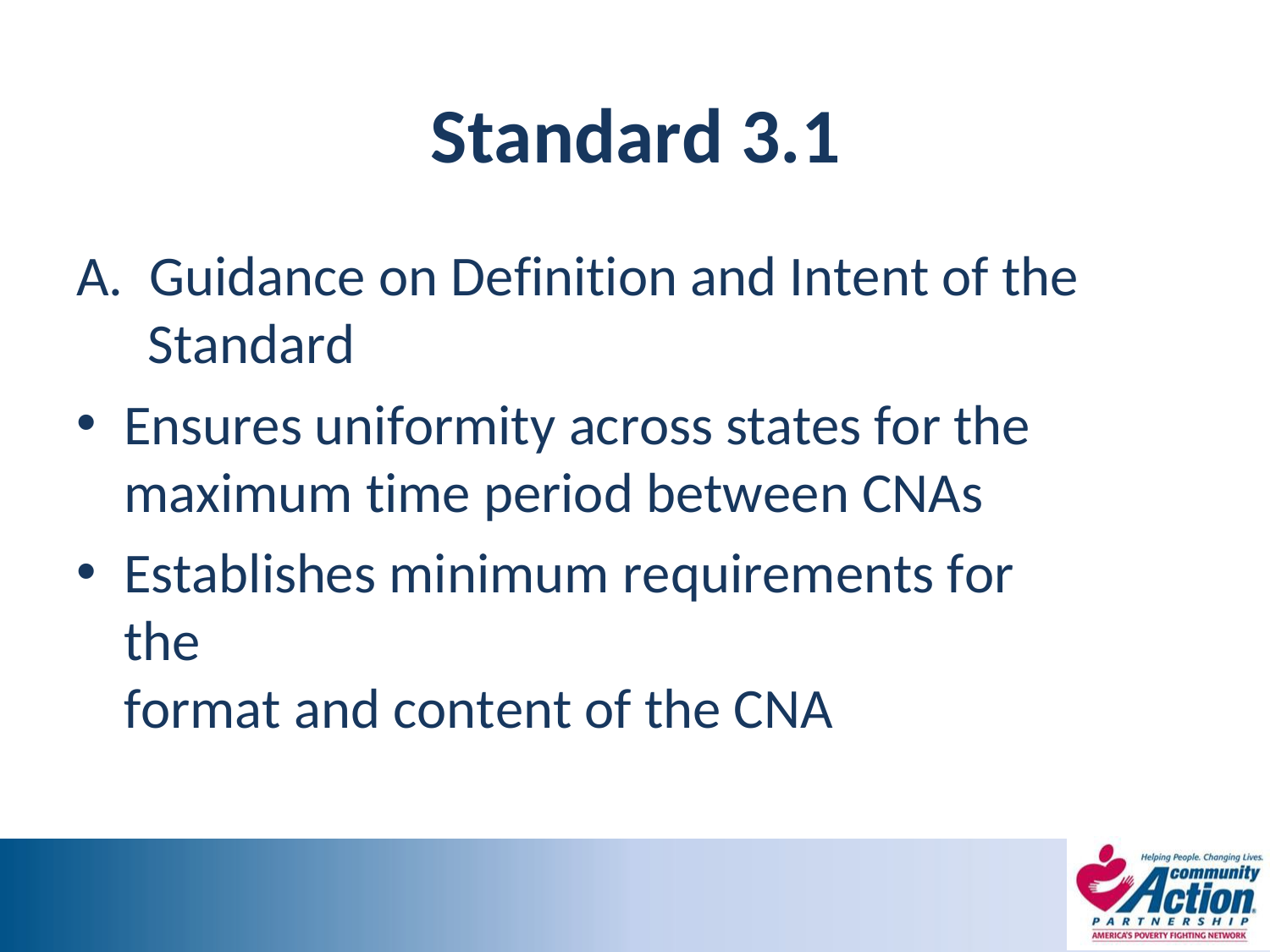

# Standard 3.1
A.	Guidance on Definition and Intent of the
Standard
Ensures uniformity across states for the
maximum time period between CNAs
Establishes minimum requirements for the
format and content of the CNA